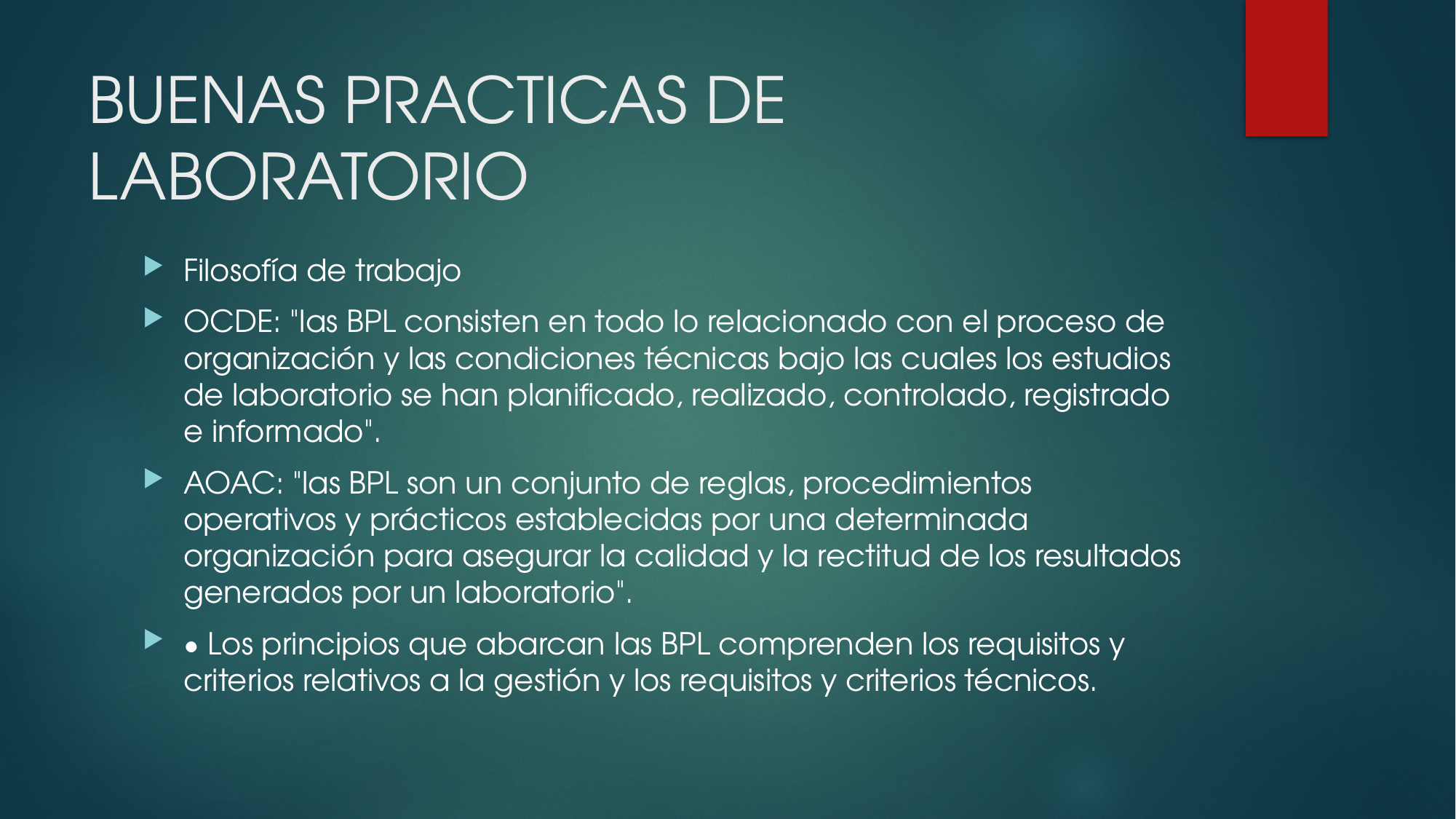

# BUENAS PRACTICAS DE LABORATORIO
Filosofía de trabajo
OCDE: "las BPL consisten en todo lo relacionado con el proceso de organización y las condiciones técnicas bajo las cuales los estudios de laboratorio se han planificado, realizado, controlado, registrado e informado".
AOAC: "las BPL son un conjunto de reglas, procedimientos operativos y prácticos establecidas por una determinada organización para asegurar la calidad y la rectitud de los resultados generados por un laboratorio".
• Los principios que abarcan las BPL comprenden los requisitos y criterios relativos a la gestión y los requisitos y criterios técnicos.